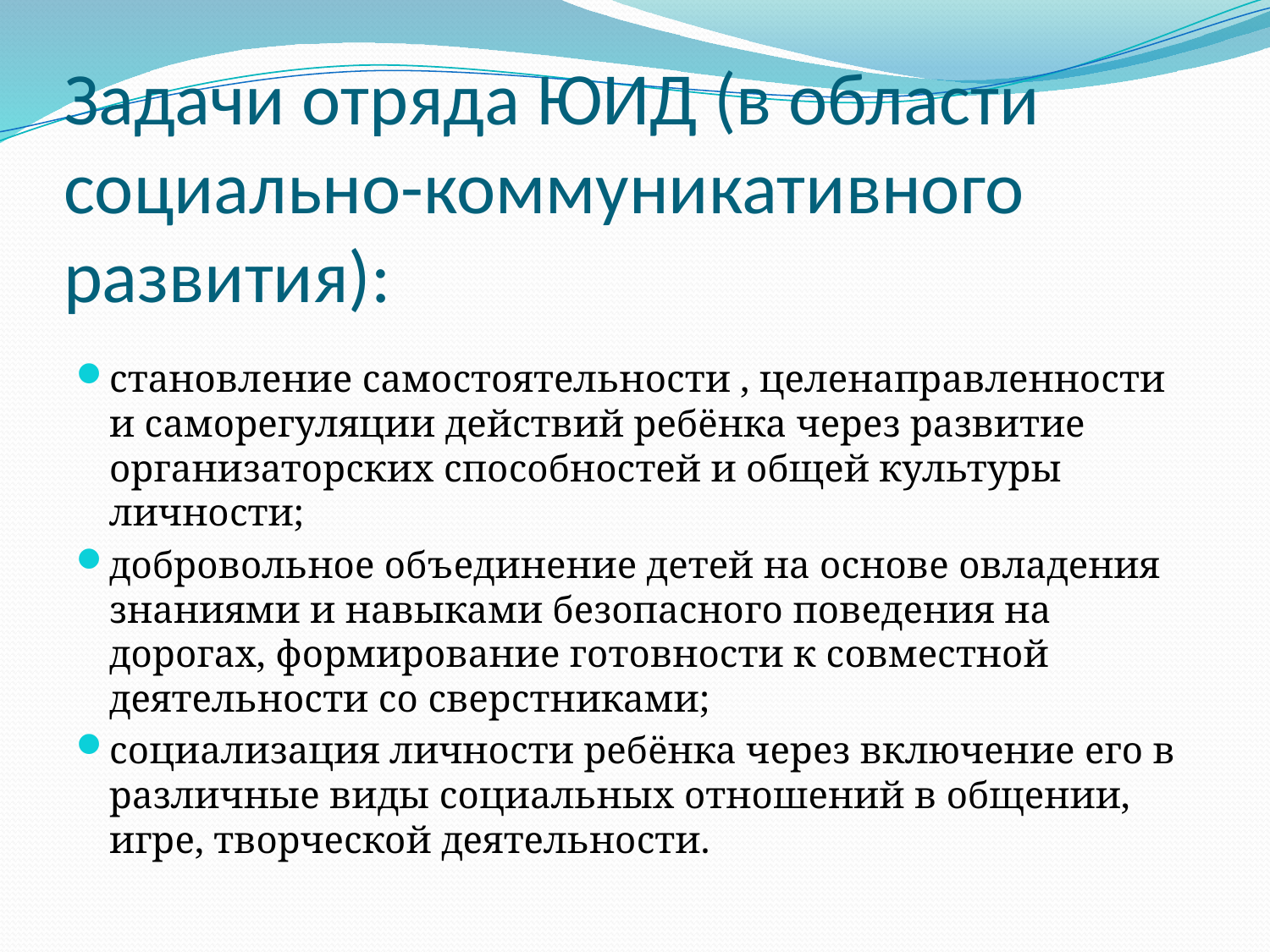

# Задачи отряда ЮИД (в области социально-коммуникативного развития):
становление самостоятельности , целенаправленности и саморегуляции действий ребёнка через развитие организаторских способностей и общей культуры личности;
добровольное объединение детей на основе овладения знаниями и навыками безопасного поведения на дорогах, формирование готовности к совместной деятельности со сверстниками;
социализация личности ребёнка через включение его в различные виды социальных отношений в общении, игре, творческой деятельности.